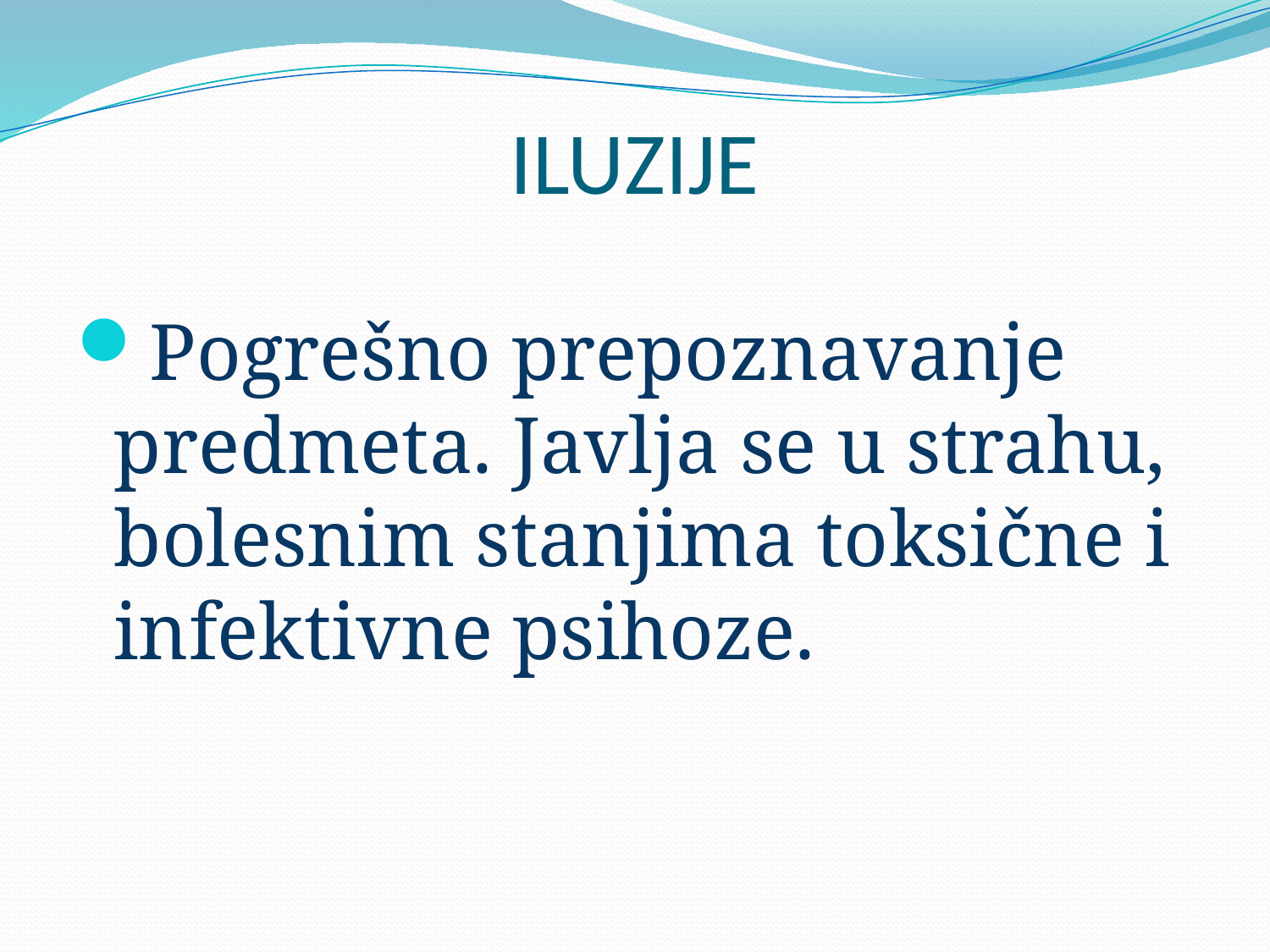

# ILUZIJE
Pogrešno prepoznavanje predmeta. Javlja se u strahu, bolesnim stanjima toksične i infektivne psihoze.